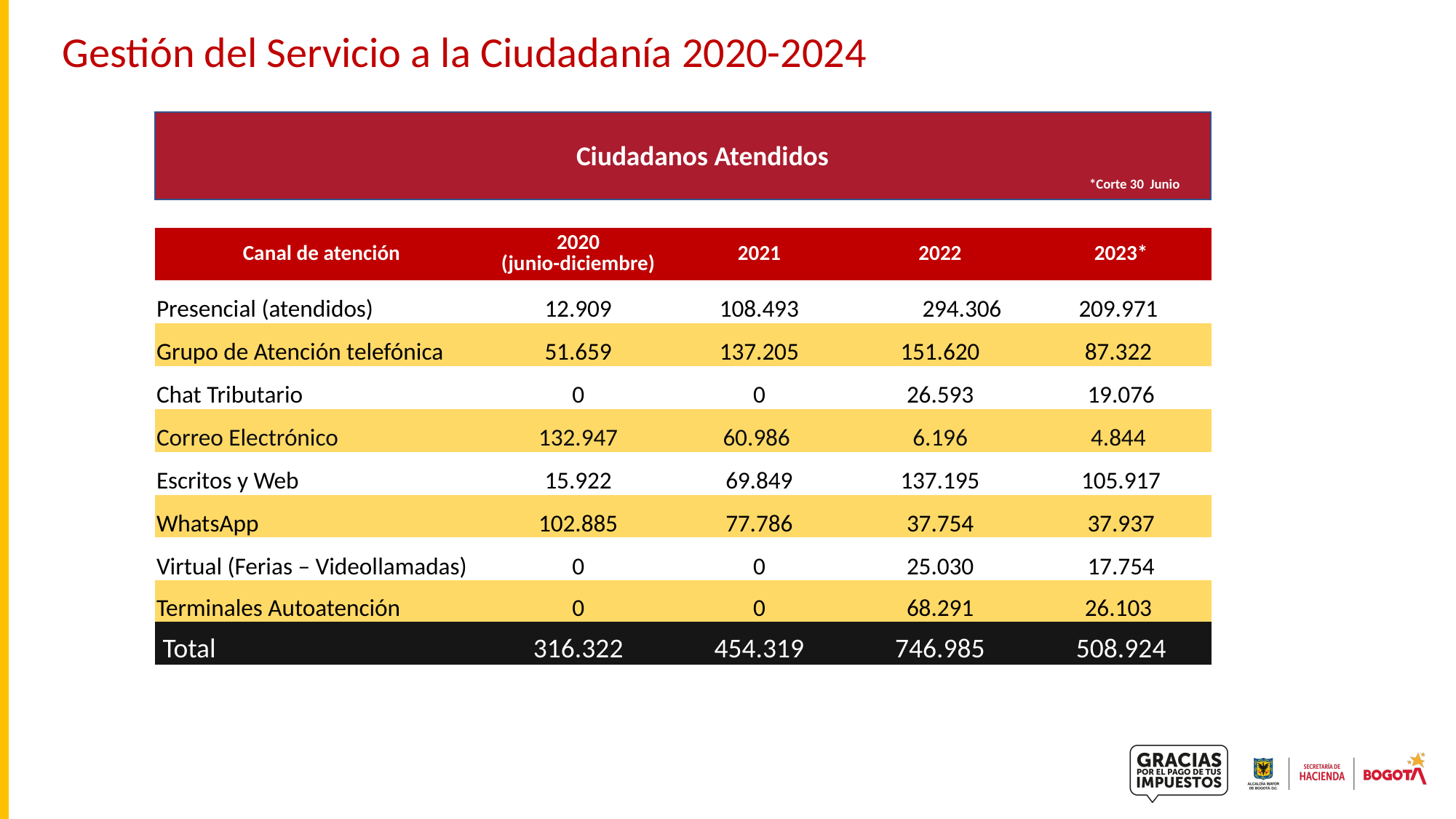

Gestión del Servicio a la Ciudadanía 2020-2024

Ciudadanos Atendidos
*Corte 30  Junio
| Canal de atención | 2020 (junio-diciembre) | 2021 | 2022 | 2023\* |
| --- | --- | --- | --- | --- |
| Presencial (atendidos) | 12.909 | 108.493 | 294.306 | 209.971 |
| Grupo de Atención telefónica | 51.659 | 137.205 | 151.620 | 87.322 |
| Chat Tributario | 0 | 0 | 26.593 | 19.076 |
| Correo Electrónico | 132.947 | 60.986 | 6.196 | 4.844 |
| Escritos y Web | 15.922 | 69.849 | 137.195 | 105.917 |
| WhatsApp | 102.885 | 77.786 | 37.754 | 37.937 |
| Virtual (Ferias – Videollamadas) | 0 | 0 | 25.030 | 17.754 |
| Terminales Autoatención | 0 | 0 | 68.291 | 26.103 |
| Total | 316.322 | 454.319 | 746.985 | 508.924 |